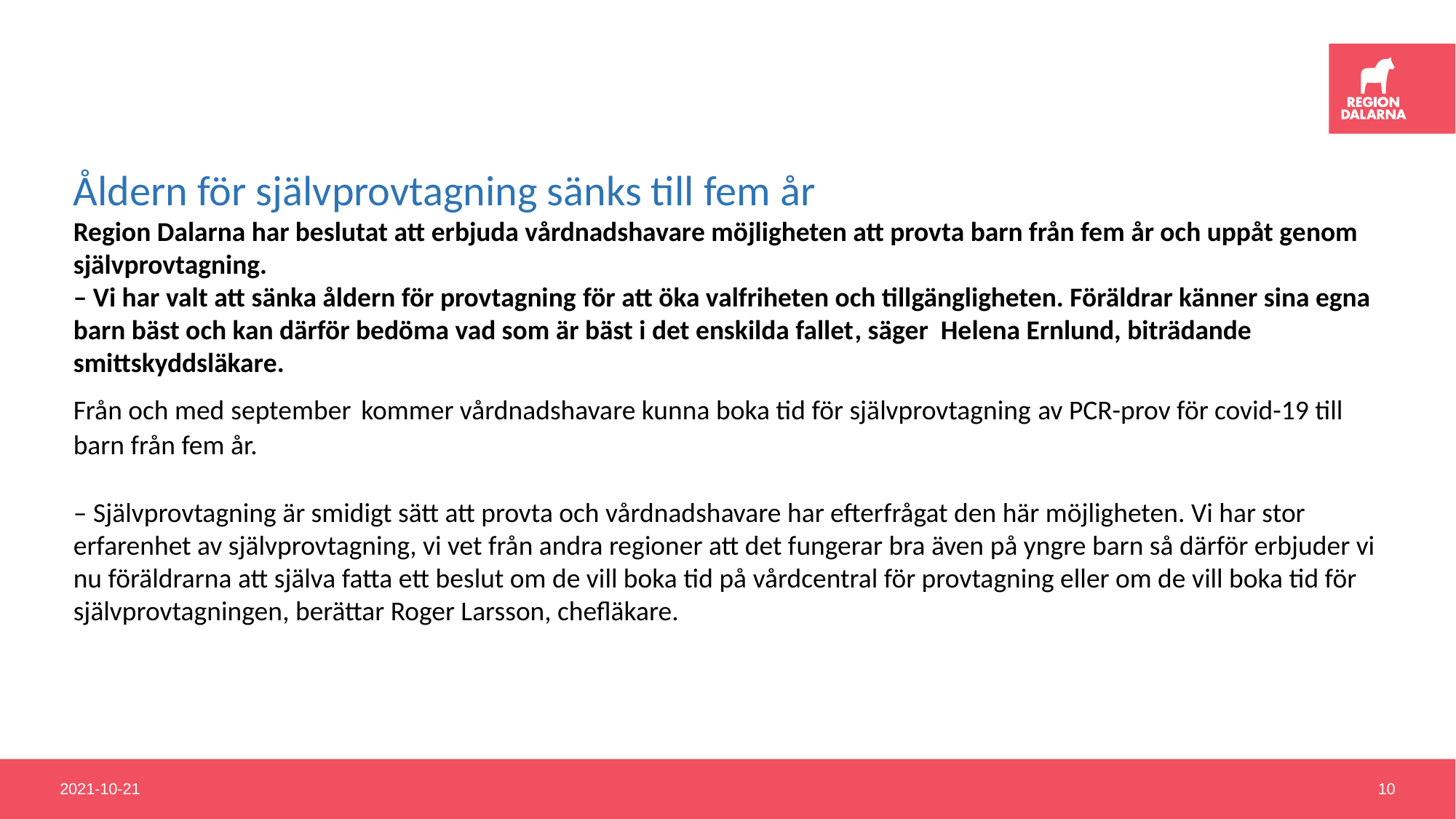

Åldern för självprovtagning sänks till fem år
Region Dalarna har beslutat att erbjuda vårdnadshavare möjligheten att provta barn från fem år och uppåt genom självprovtagning.
– Vi har valt att sänka åldern för provtagning för att öka valfriheten och tillgängligheten. Föräldrar känner sina egna barn bäst och kan därför bedöma vad som är bäst i det enskilda fallet, säger  Helena Ernlund, biträdande smittskyddsläkare.
Från och med september  kommer vårdnadshavare kunna boka tid för självprovtagning av PCR-prov för covid-19 till barn från fem år.

– Självprovtagning är smidigt sätt att provta och vårdnadshavare har efterfrågat den här möjligheten. Vi har stor erfarenhet av självprovtagning, vi vet från andra regioner att det fungerar bra även på yngre barn så därför erbjuder vi nu föräldrarna att själva fatta ett beslut om de vill boka tid på vårdcentral för provtagning eller om de vill boka tid för självprovtagningen, berättar Roger Larsson, chefläkare.
2021-10-21

10